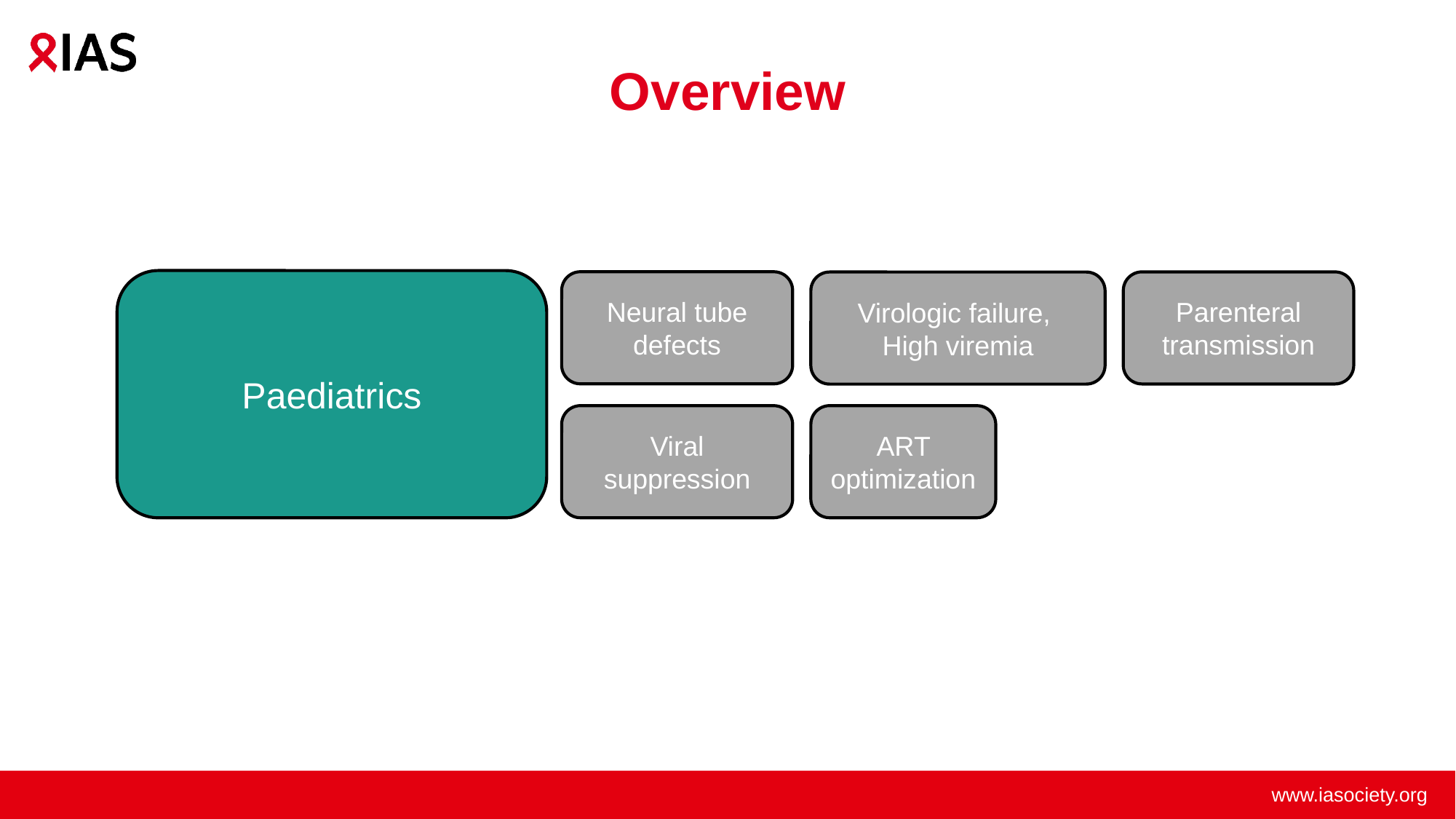

Overview
Paediatrics
Neural tube defects
Parenteral transmission
Virologic failure,
High viremia
Viral suppression
ART optimization